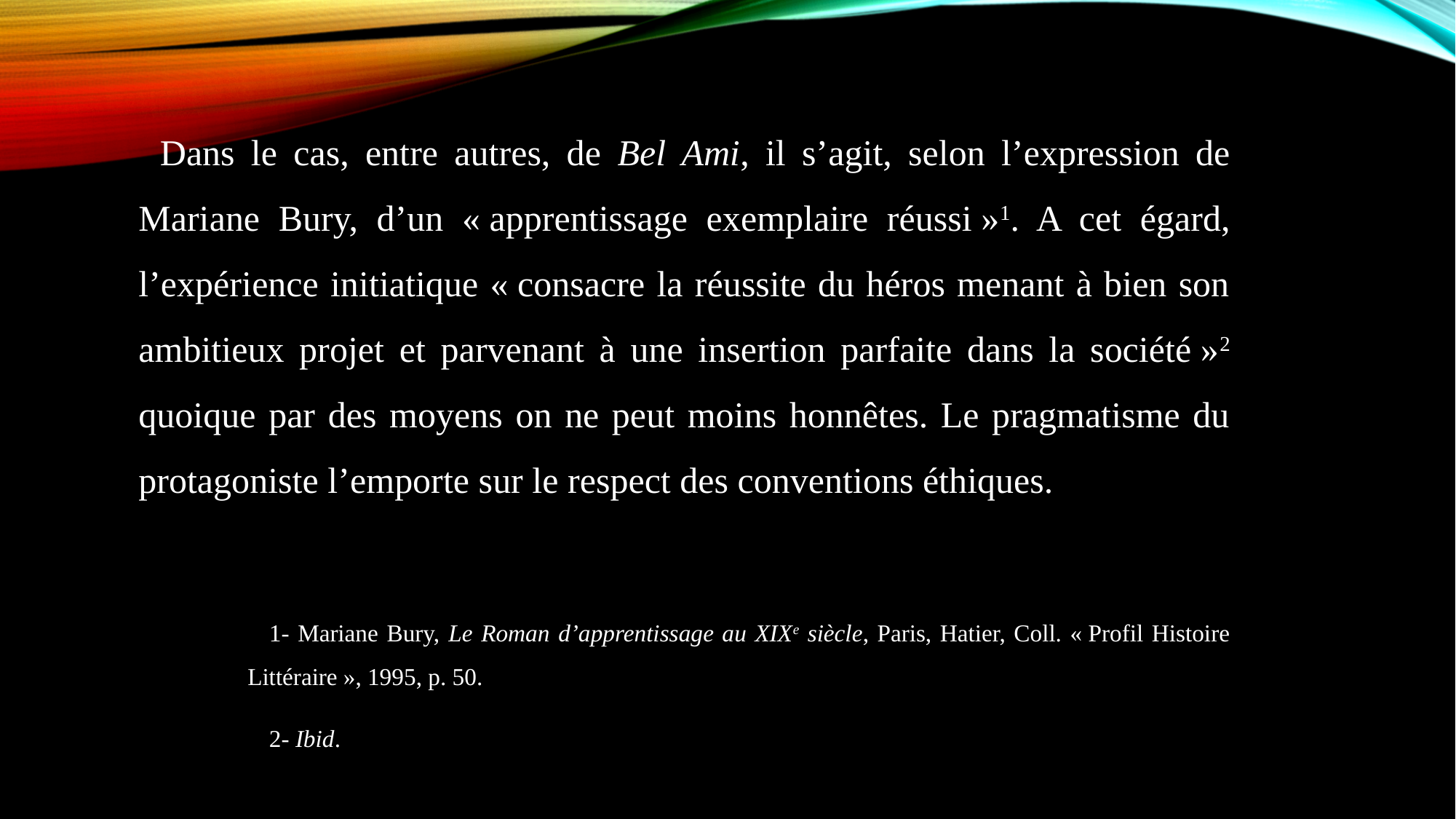

Dans le cas, entre autres, de Bel Ami, il s’agit, selon l’expression de Mariane Bury, d’un « apprentissage exemplaire réussi »1. A cet égard, l’expérience initiatique « consacre la réussite du héros menant à bien son ambitieux projet et parvenant à une insertion parfaite dans la société »2 quoique par des moyens on ne peut moins honnêtes. Le pragmatisme du protagoniste l’emporte sur le respect des conventions éthiques.

1- Mariane Bury, Le Roman d’apprentissage au XIXe siècle, Paris, Hatier, Coll. « Profil Histoire Littéraire », 1995, p. 50.
2- Ibid.